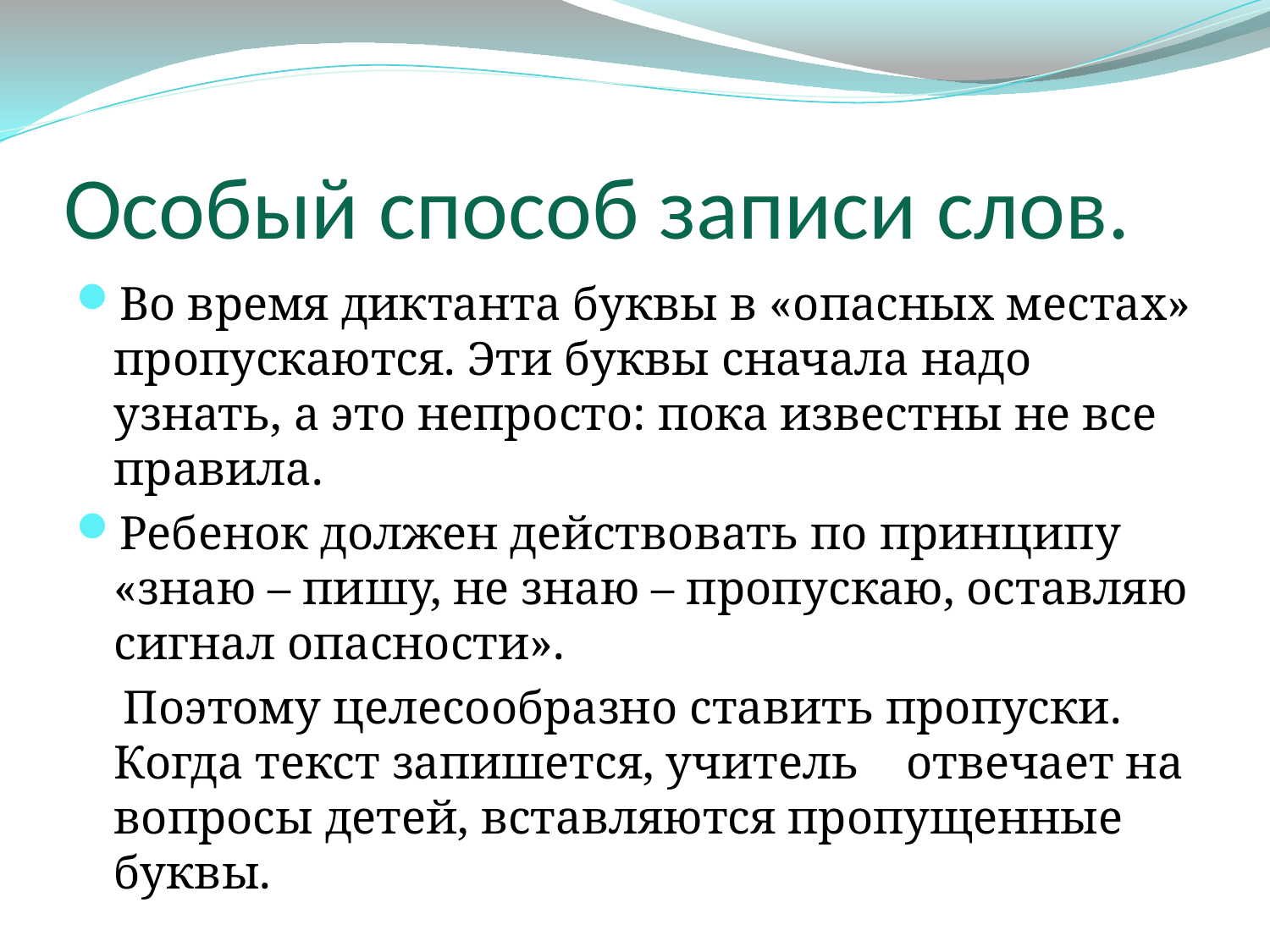

# Особый способ записи слов.
Во время диктанта буквы в «опасных местах» пропускаются. Эти буквы сначала надо узнать, а это непросто: пока известны не все правила.
Ребенок должен действовать по принципу «знаю – пишу, не знаю – пропускаю, оставляю сигнал опасности».
    Поэтому целесообразно ставить пропуски. Когда текст запишется, учитель    отвечает на вопросы детей, вставляются пропущенные буквы.